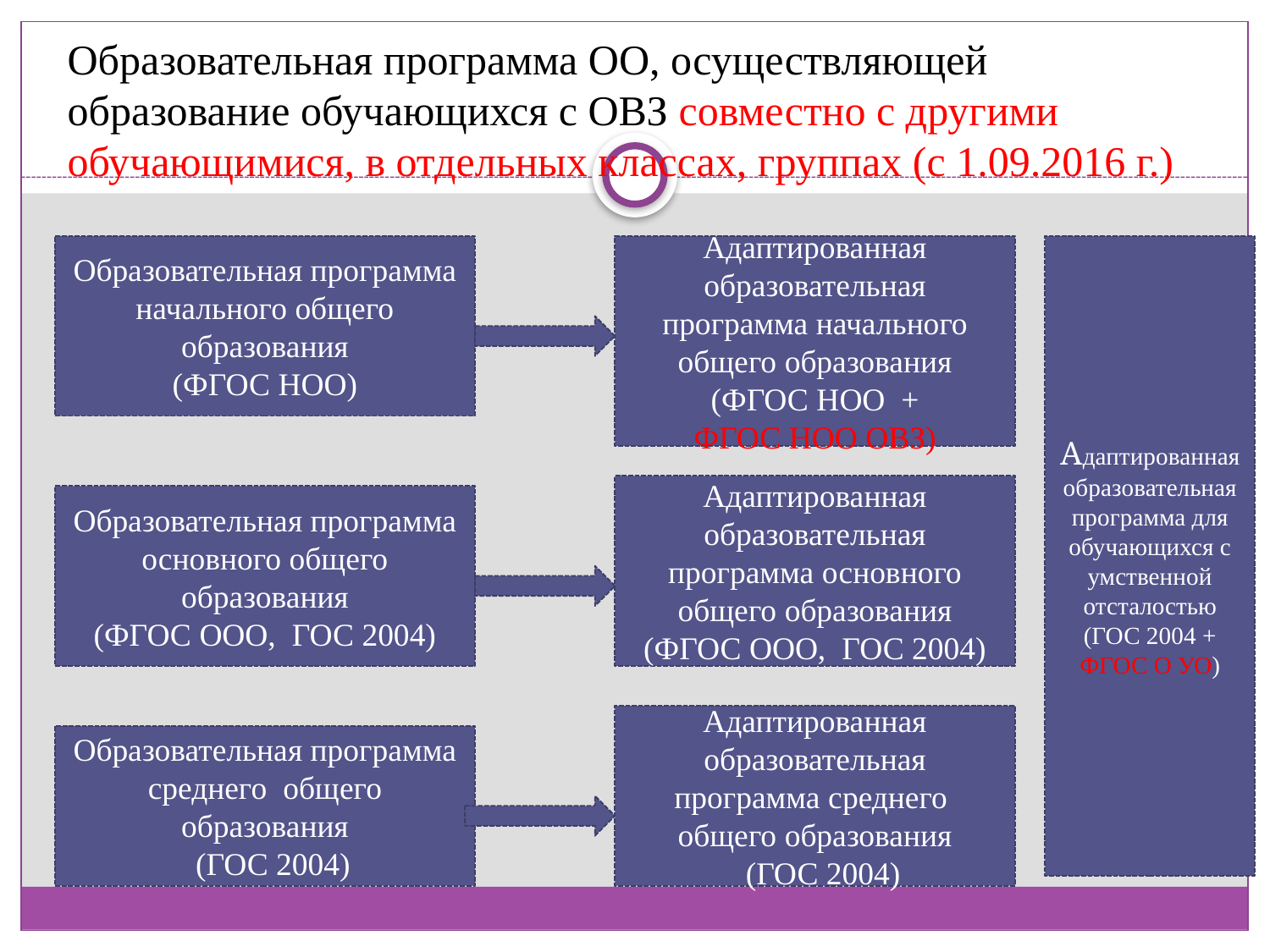

Образовательная программа ОО, осуществляющей образование обучающихся с ОВЗ совместно с другими обучающимися, в отдельных классах, группах (с 1.09.2016 г.)
#

Образовательная программа начального общего образования
(ФГОС НОО)

Адаптированная образовательная программа начального общего образования
(ФГОС НОО  +
ФГОС НОО ОВЗ)
Адаптированная образовательная программа для обучающихся с умственной отсталостью
(ГОС 2004 + ФГОС О УО)

Адаптированная образовательная программа основного общего образования
(ФГОС ООО,  ГОС 2004)
Образовательная программа основного общего образования
(ФГОС ООО,  ГОС 2004)

Адаптированная образовательная программа среднего  общего образования
  (ГОС 2004)
Образовательная программа среднего  общего образования
  (ГОС 2004)